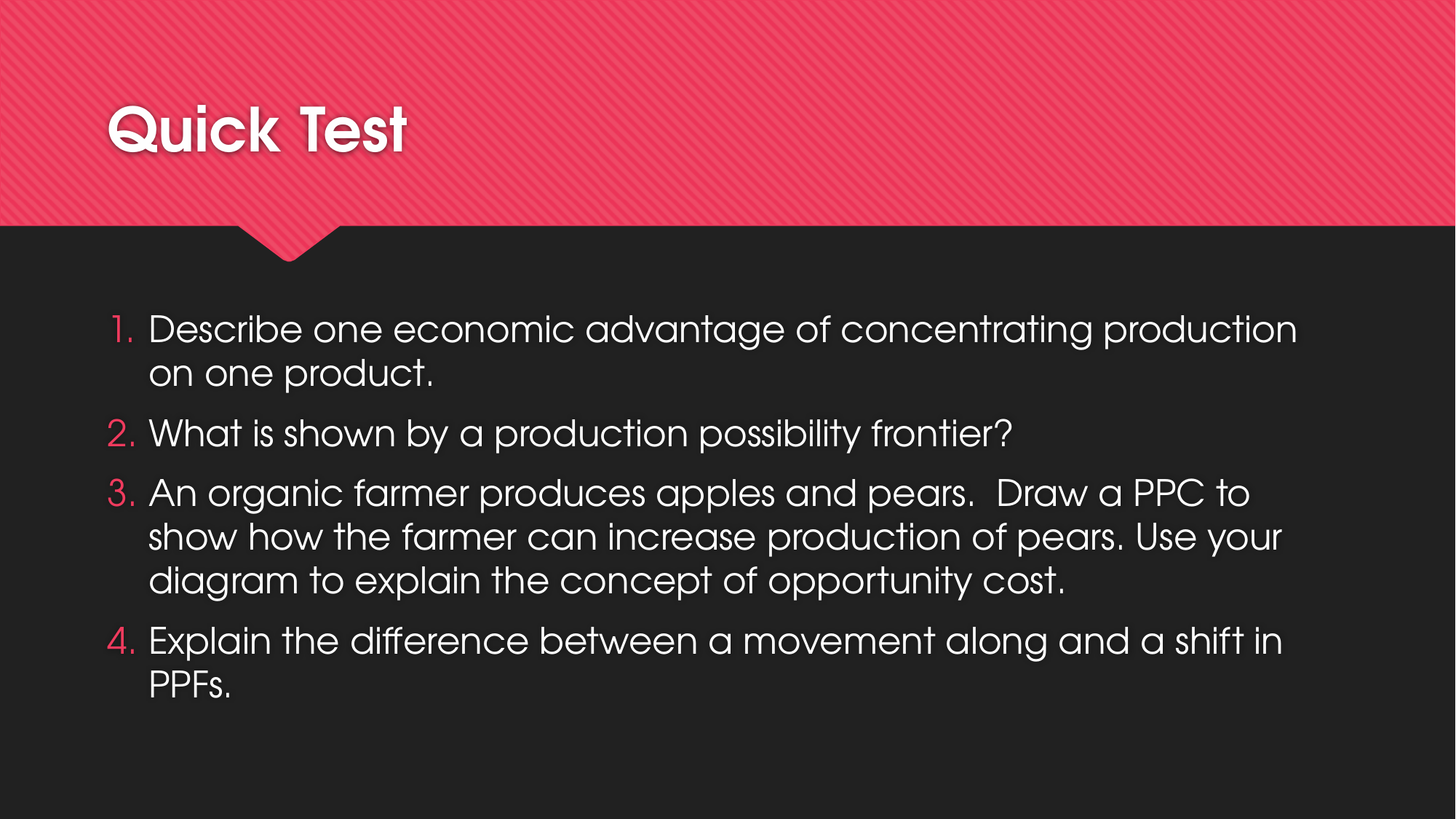

# Quick Test
Describe one economic advantage of concentrating production on one product.
What is shown by a production possibility frontier?
An organic farmer produces apples and pears.  Draw a PPC to show how the farmer can increase production of pears. Use your diagram to explain the concept of opportunity cost.
Explain the difference between a movement along and a shift in PPFs.